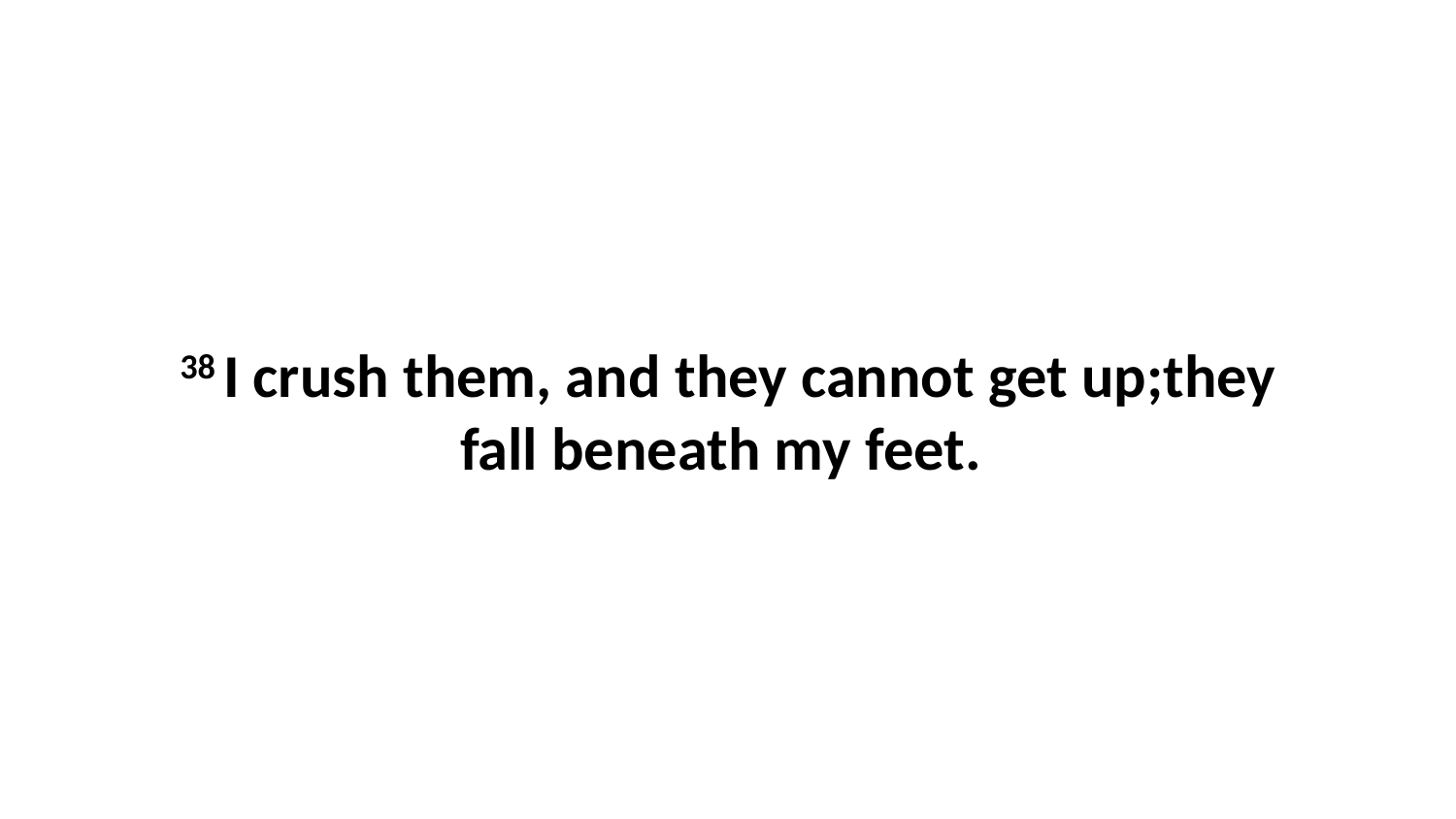

38 I crush them, and they cannot get up;they fall beneath my feet.